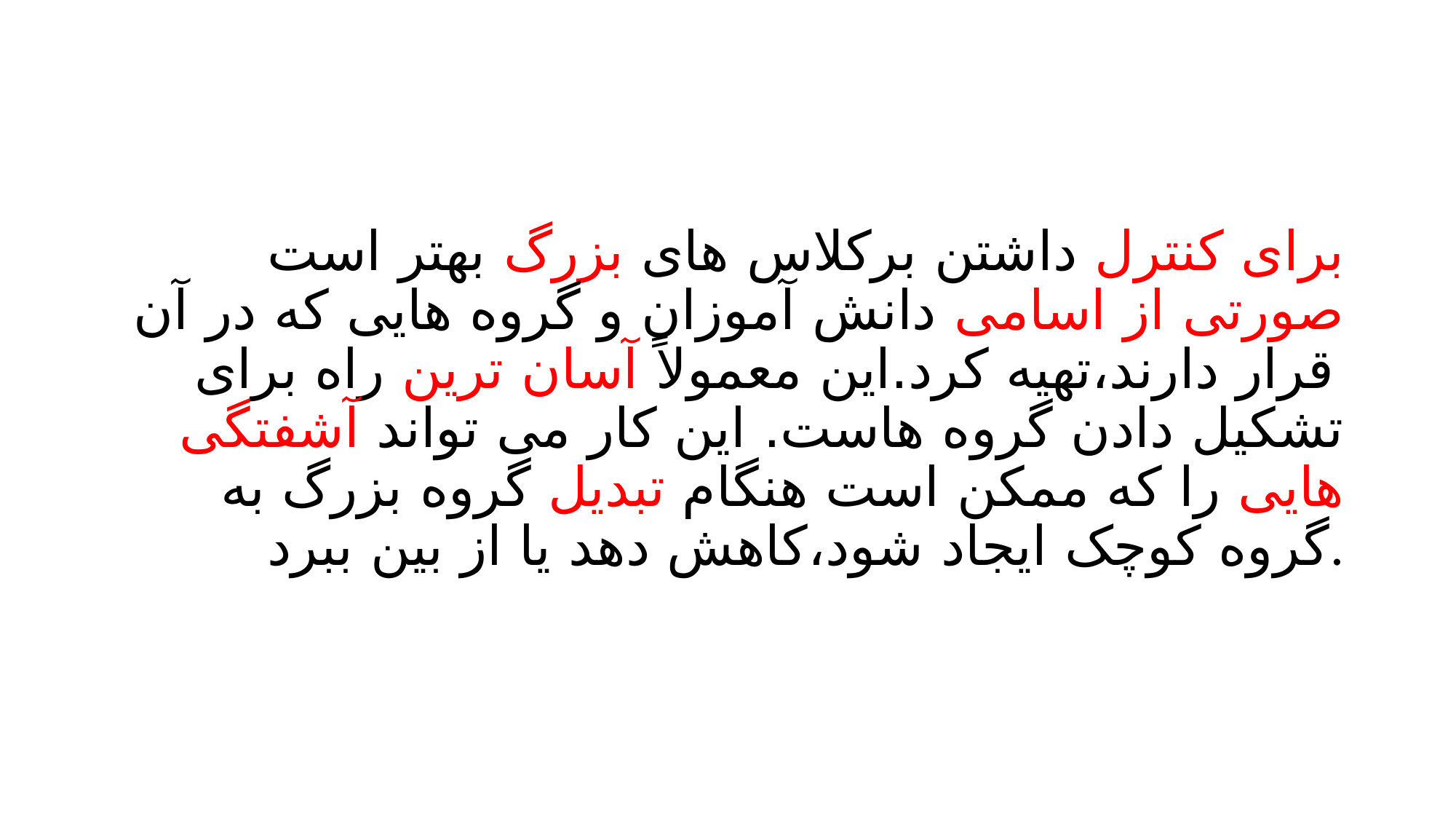

#
برای کنترل داشتن برکلاس های بزرگ بهتر است صورتی از اسامی دانش آموزان و گروه هایی که در آن قرار دارند،تهیه کرد.این معمولاً آسان ترین راه برای تشکیل دادن گروه هاست. این کار می تواند آشفتگی هایی را که ممکن است هنگام تبدیل گروه بزرگ به گروه کوچک ایجاد شود،کاهش دهد یا از بین ببرد.